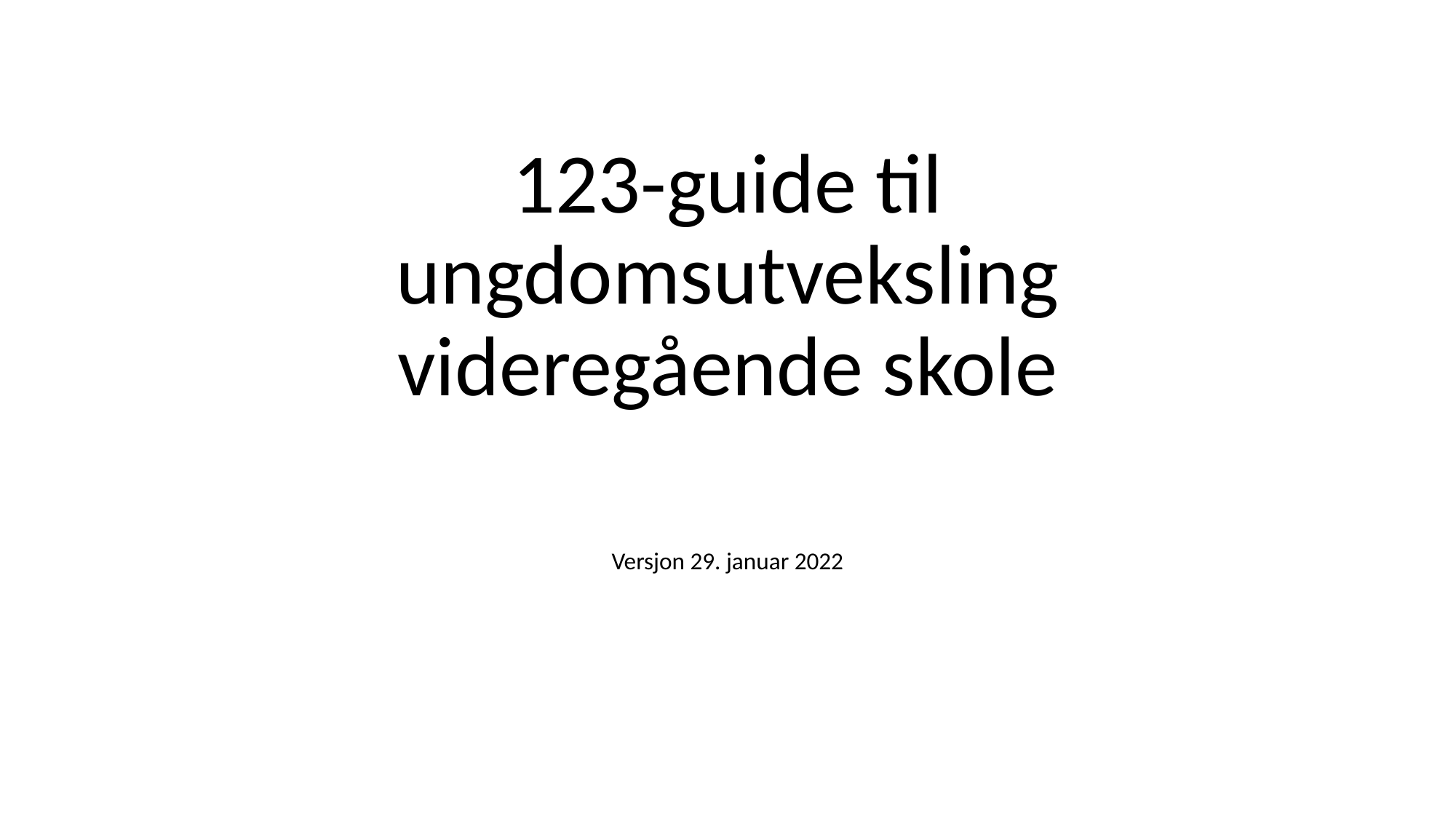

# 123-guide til ungdomsutveksling videregående skole

Versjon 29. januar 2022